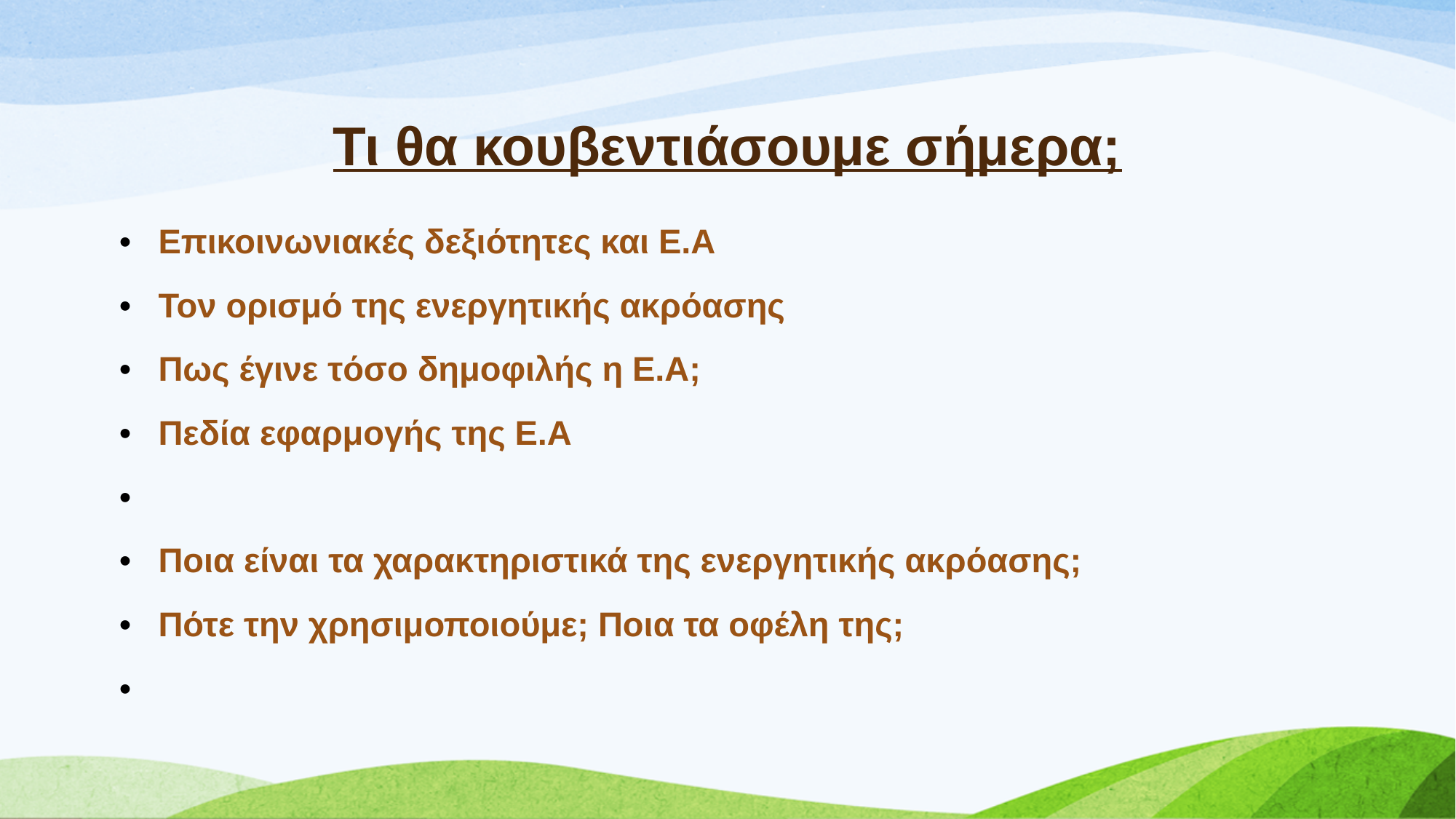

Τι θα κουβεντιάσουμε σήμερα;
Επικοινωνιακές δεξιότητες και Ε.Α
Τον ορισμό της ενεργητικής ακρόασης
Πως έγινε τόσο δημοφιλής η Ε.Α;
Πεδία εφαρμογής της Ε.Α

Ποια είναι τα χαρακτηριστικά της ενεργητικής ακρόασης;
Πότε την χρησιμοποιούμε; Ποια τα οφέλη της;